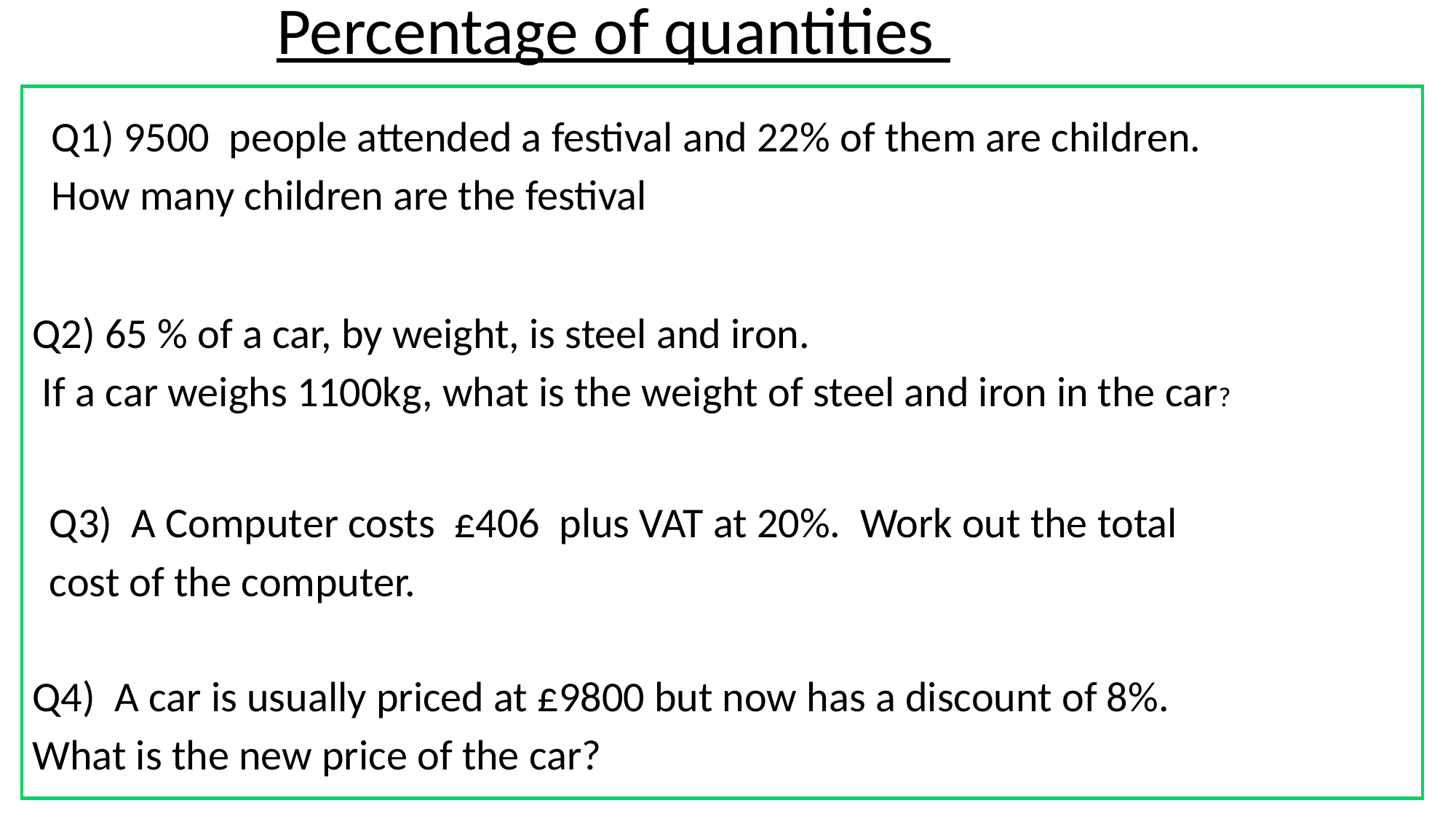

# Percentage of quantities

Q1) 9500  people attended a festival and 22% of them are children.  How many children are the festival
Q2) 65 % of a car, by weight, is steel and iron.
 If a car weighs 1100kg, what is the weight of steel and iron in the car?
Q3)  A Computer costs  £406  plus VAT at 20%.  Work out the total cost of the computer.
Q4)  A car is usually priced at £9800 but now has a discount of 8%. What is the new price of the car?